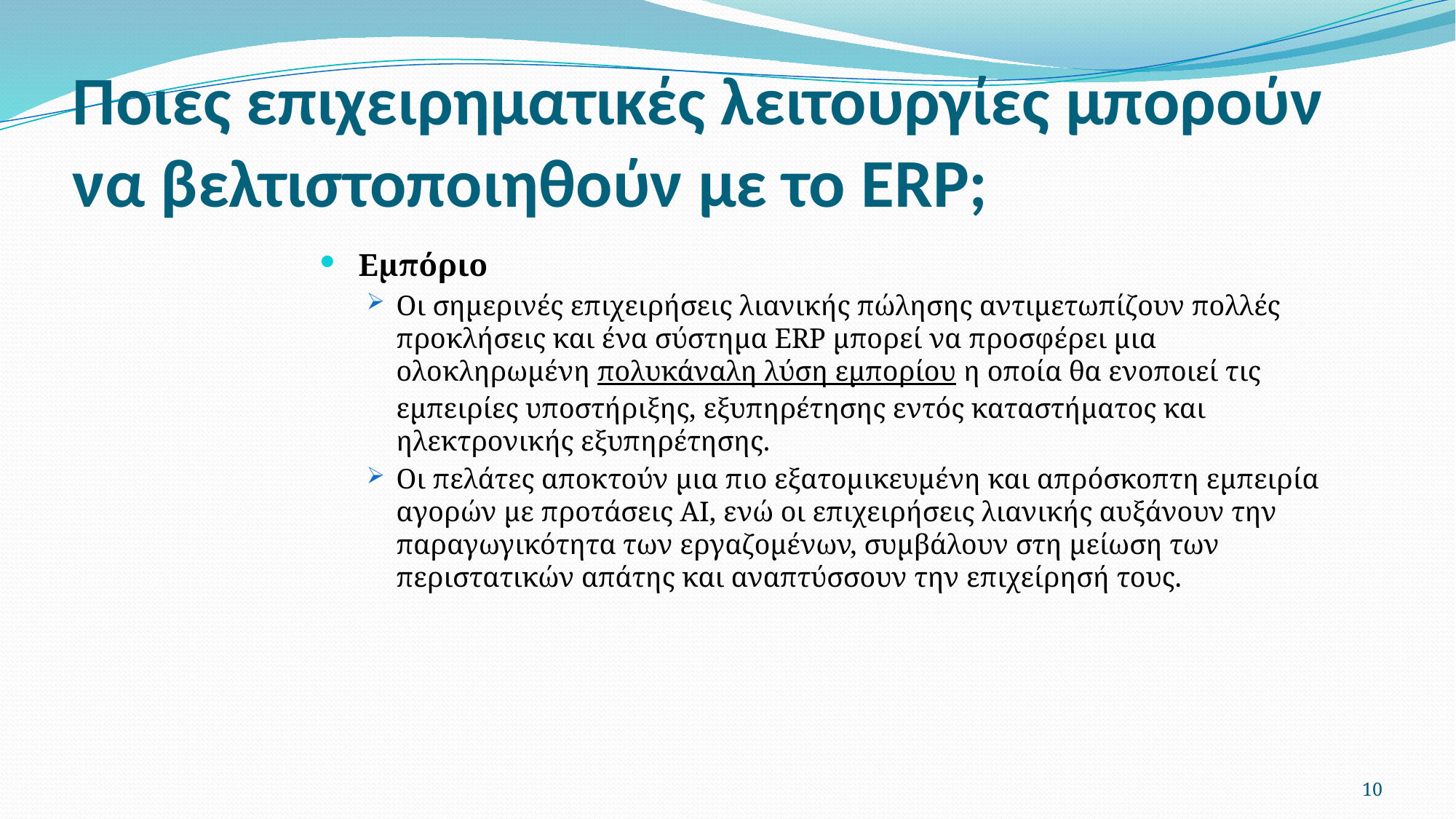

# Ποιες επιχειρηματικές λειτουργίες μπορούν να βελτιστοποιηθούν με το ERP;
 Εμπόριο
Οι σημερινές επιχειρήσεις λιανικής πώλησης αντιμετωπίζουν πολλές προκλήσεις και ένα σύστημα ERP μπορεί να προσφέρει μια ολοκληρωμένη πολυκάναλη λύση εμπορίου η οποία θα ενοποιεί τις εμπειρίες υποστήριξης, εξυπηρέτησης εντός καταστήματος και ηλεκτρονικής εξυπηρέτησης.
Οι πελάτες αποκτούν μια πιο εξατομικευμένη και απρόσκοπτη εμπειρία αγορών με προτάσεις AI, ενώ οι επιχειρήσεις λιανικής αυξάνουν την παραγωγικότητα των εργαζομένων, συμβάλουν στη μείωση των περιστατικών απάτης και αναπτύσσουν την επιχείρησή τους.

10